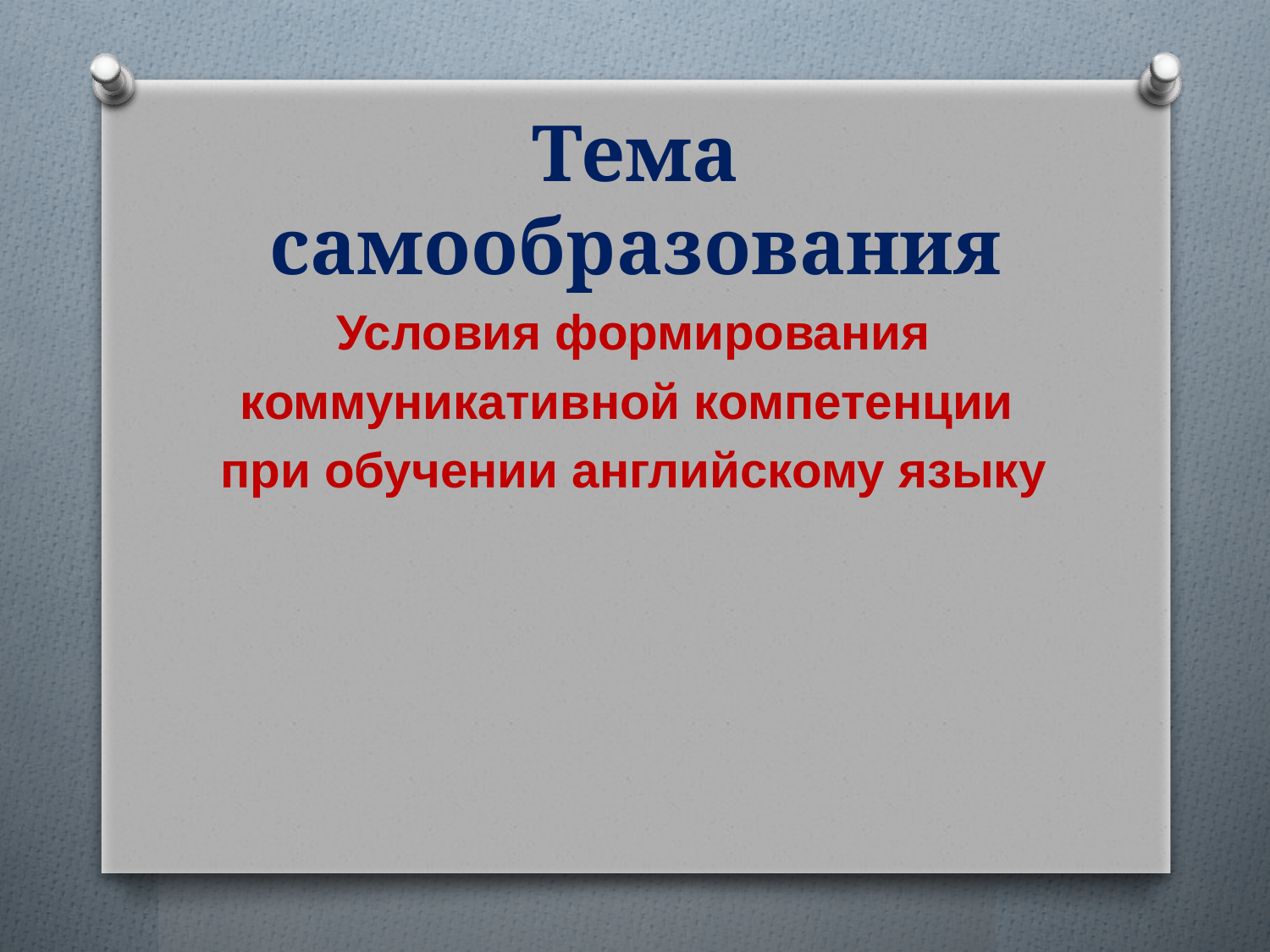

# Тема самообразования
 Условия формирования
коммуникативной компетенции
при обучении английскому языку